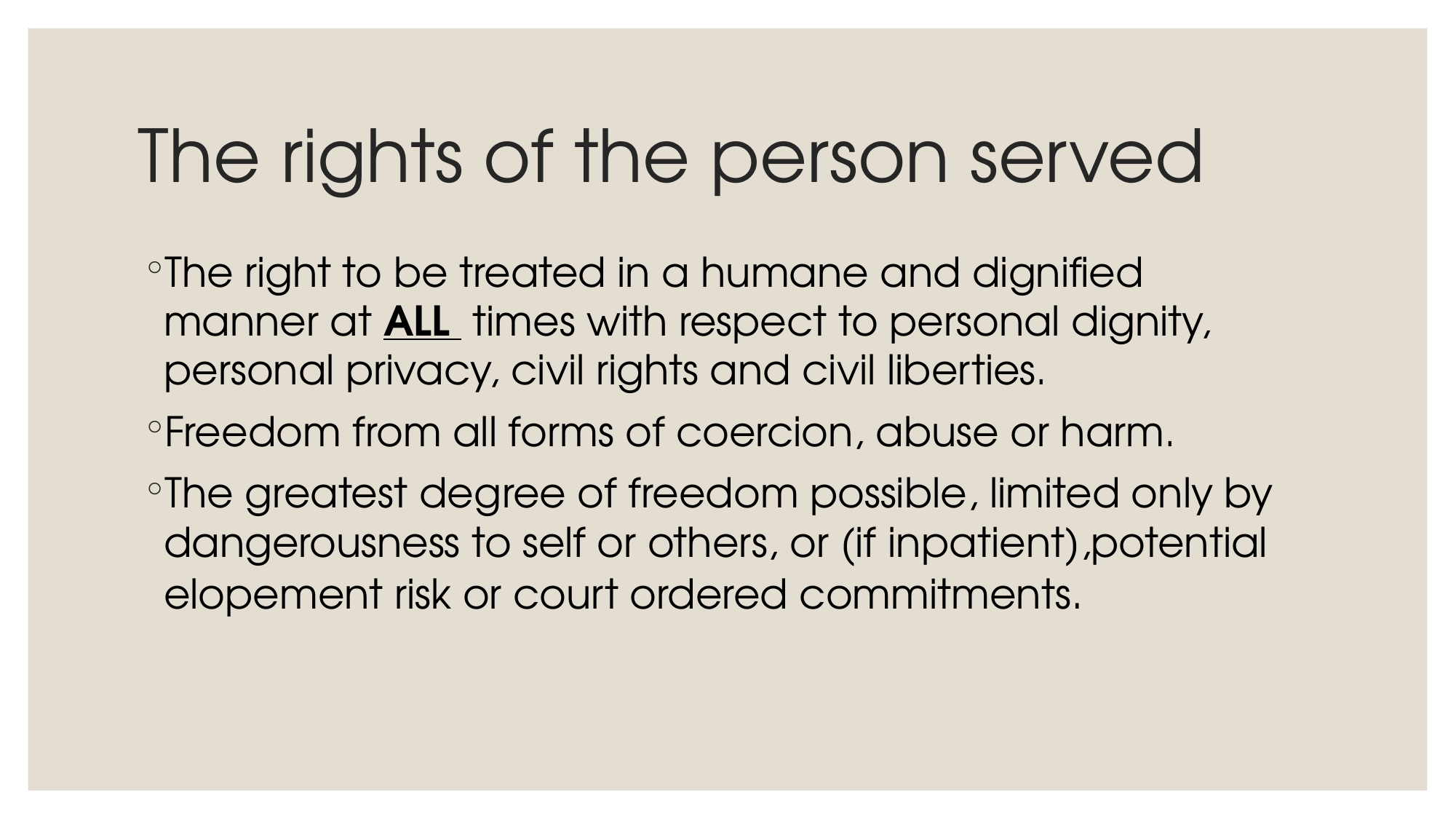

# The rights of the person served
The right to be treated in a humane and dignified manner at ALL  times with respect to personal dignity, personal privacy, civil rights and civil liberties.
Freedom from all forms of coercion, abuse or harm.
The greatest degree of freedom possible, limited only by dangerousness to self or others, or (if inpatient),potential elopement risk or court ordered commitments.